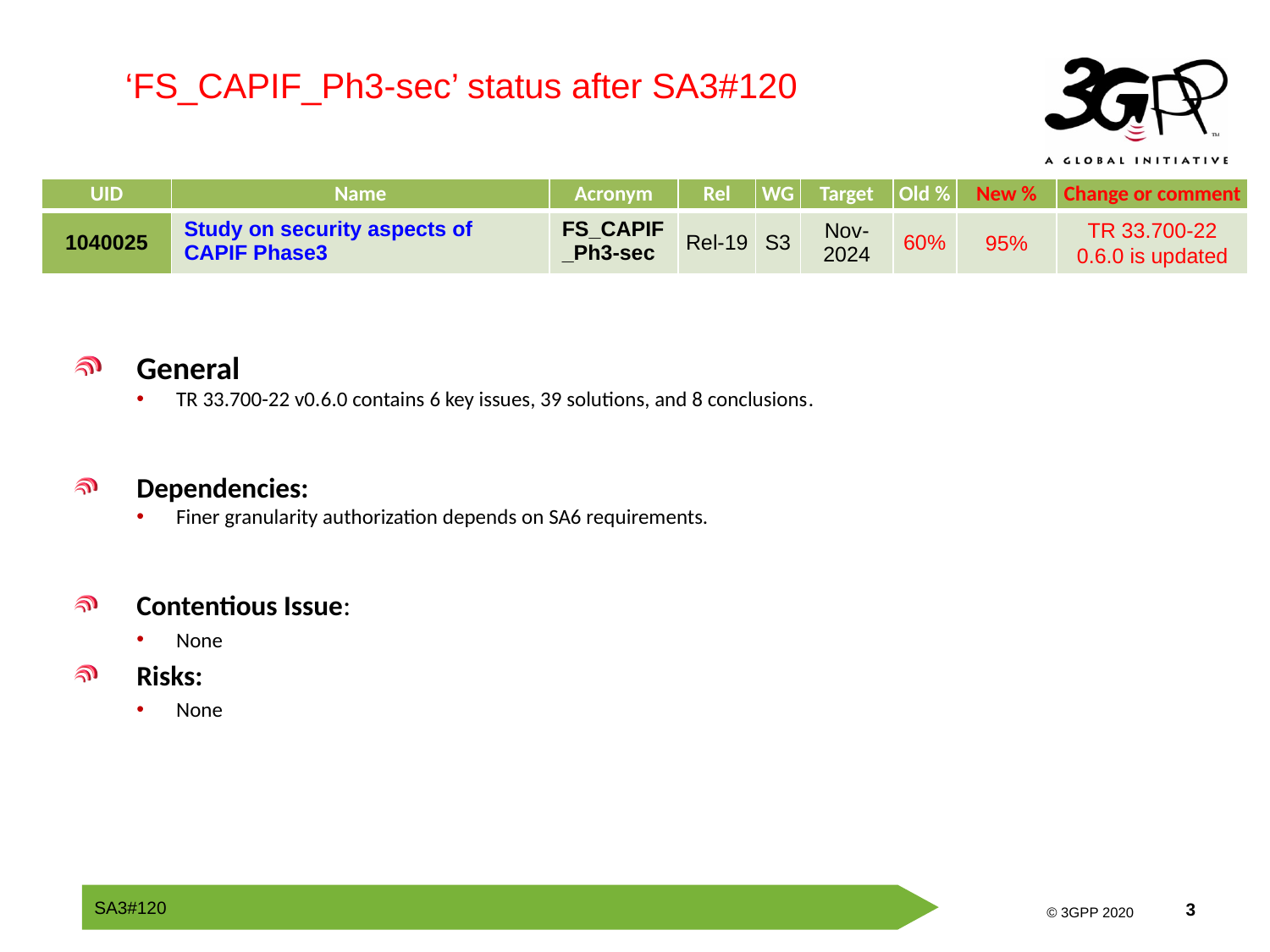

‘FS_CAPIF_Ph3-sec’ status after SA3#120
| UID | Name | Acronym | Rel | WG | Target | Old % | New % | Change or comment |
| --- | --- | --- | --- | --- | --- | --- | --- | --- |
| 1040025 | Study on security aspects of CAPIF Phase3 | FS\_CAPIF\_Ph3-sec | Rel-19 | S3 | Nov-2024 | 60% | 95% | TR 33.700-22 0.6.0 is updated |
General
TR 33.700-22 v0.6.0 contains 6 key issues, 39 solutions, and 8 conclusions.

Dependencies:
Finer granularity authorization depends on SA6 requirements.

Contentious Issue:
None
Risks:
None